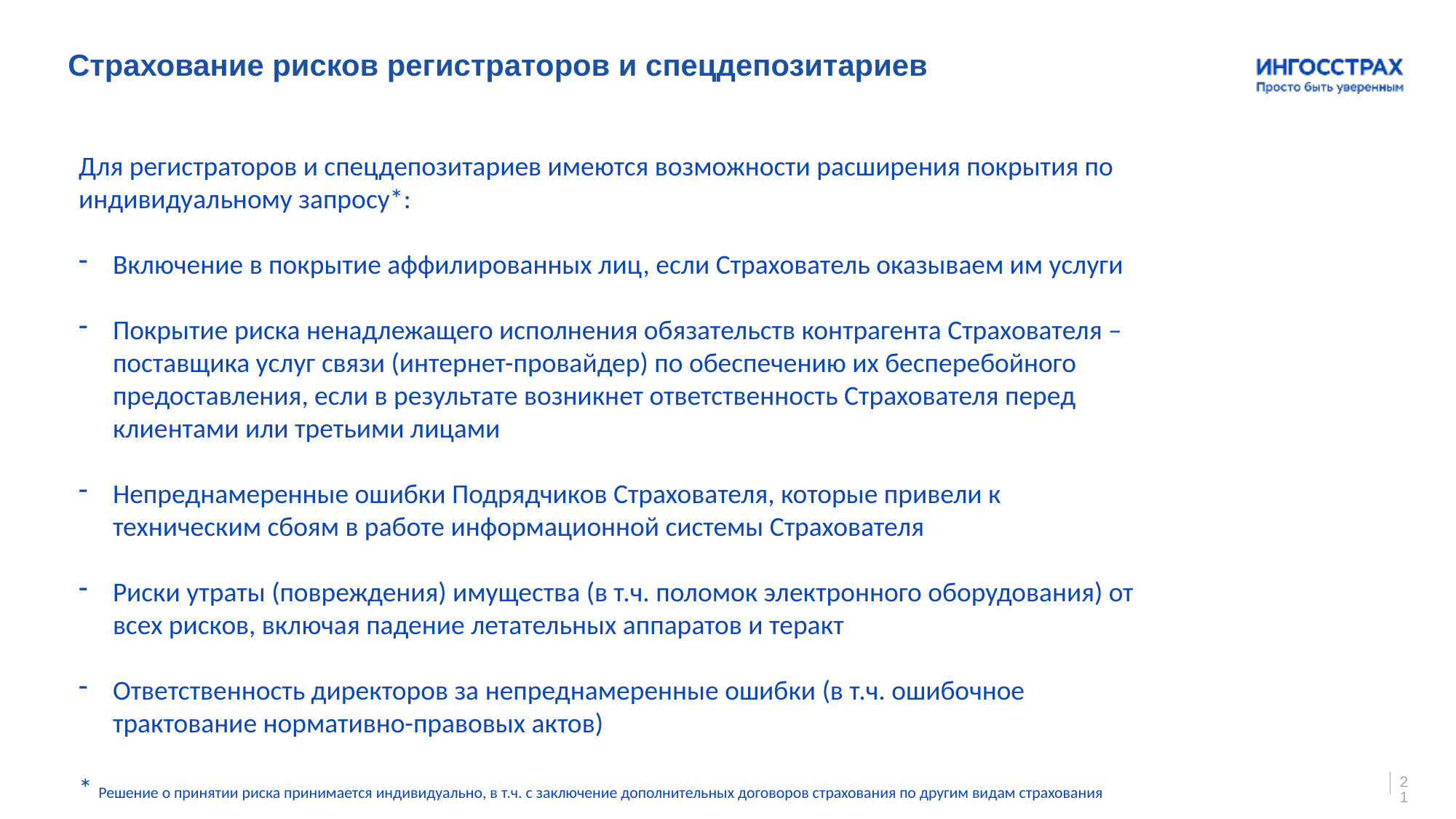

Страхование рисков регистраторов и спецдепозитариев
Для регистраторов и спецдепозитариев имеются возможности расширения покрытия по индивидуальному запросу*:

Включение в покрытие аффилированных лиц, если Страхователь оказываем им услуги

Покрытие риска ненадлежащего исполнения обязательств контрагента Страхователя – поставщика услуг связи (интернет-провайдер) по обеспечению их бесперебойного предоставления, если в результате возникнет ответственность Страхователя перед клиентами или третьими лицами

Непреднамеренные ошибки Подрядчиков Страхователя, которые привели к техническим сбоям в работе информационной системы Страхователя

Риски утраты (повреждения) имущества (в т.ч. поломок электронного оборудования) от всех рисков, включая падение летательных аппаратов и теракт

Ответственность директоров за непреднамеренные ошибки (в т.ч. ошибочное трактование нормативно-правовых актов)

* Решение о принятии риска принимается индивидуально, в т.ч. с заключение дополнительных договоров страхования по другим видам страхования

21